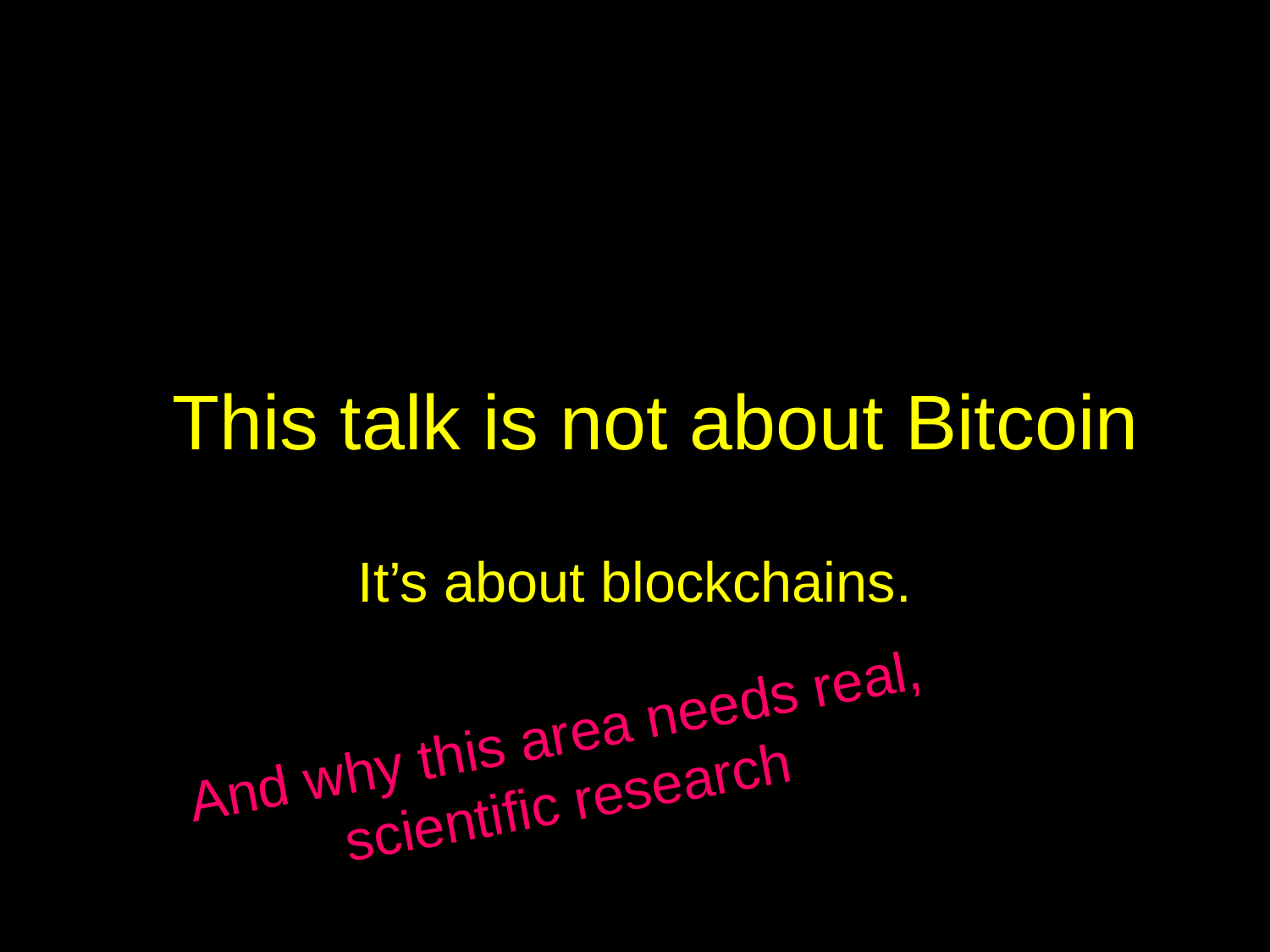

# This talk is not about Bitcoin
This talk is not about Bitcoin
It’s about blockchains.
And why this area needs real, scientific research